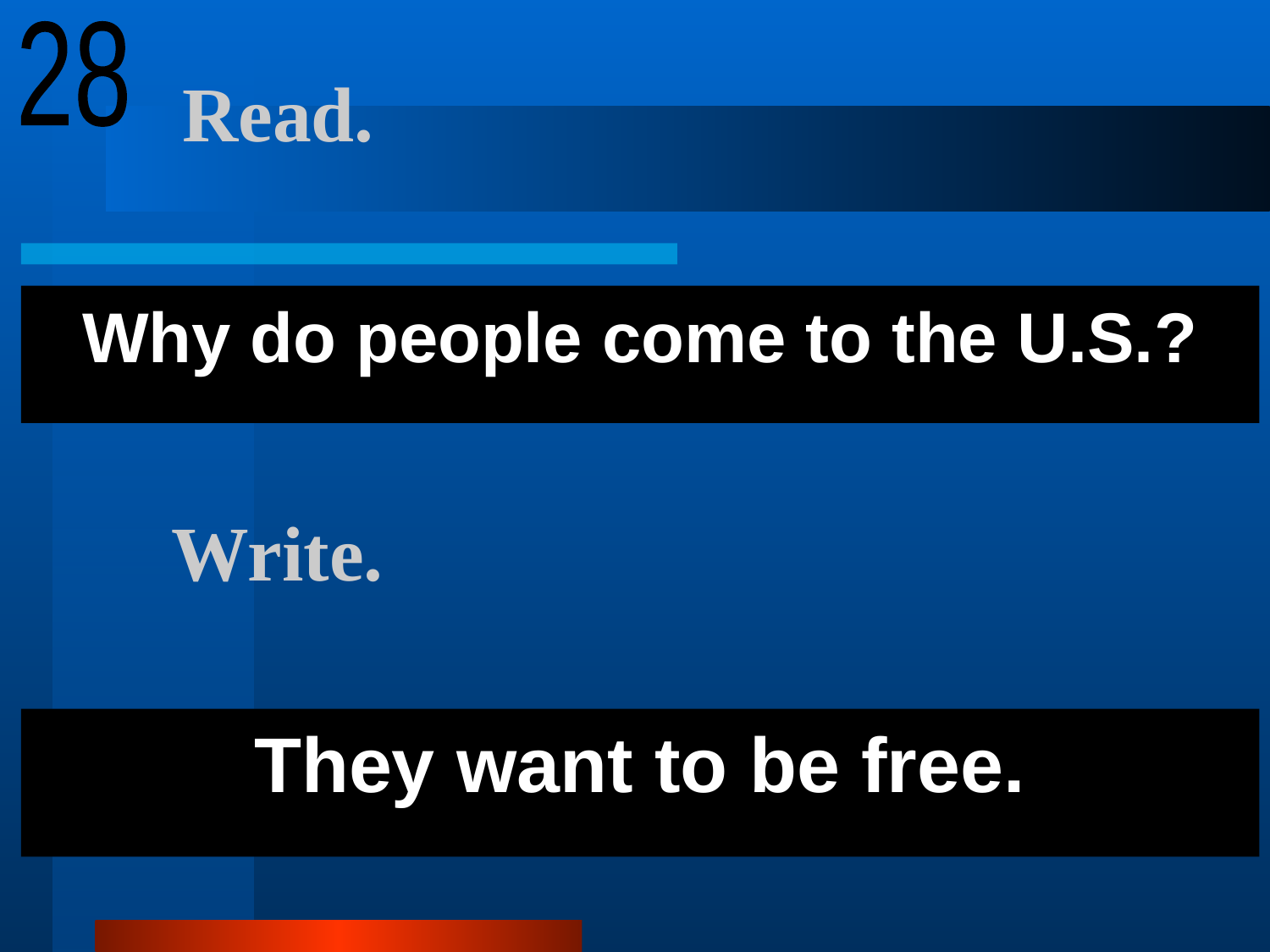

28
# Read.
Why do people come to the U.S.?
Write.
They want to be free.